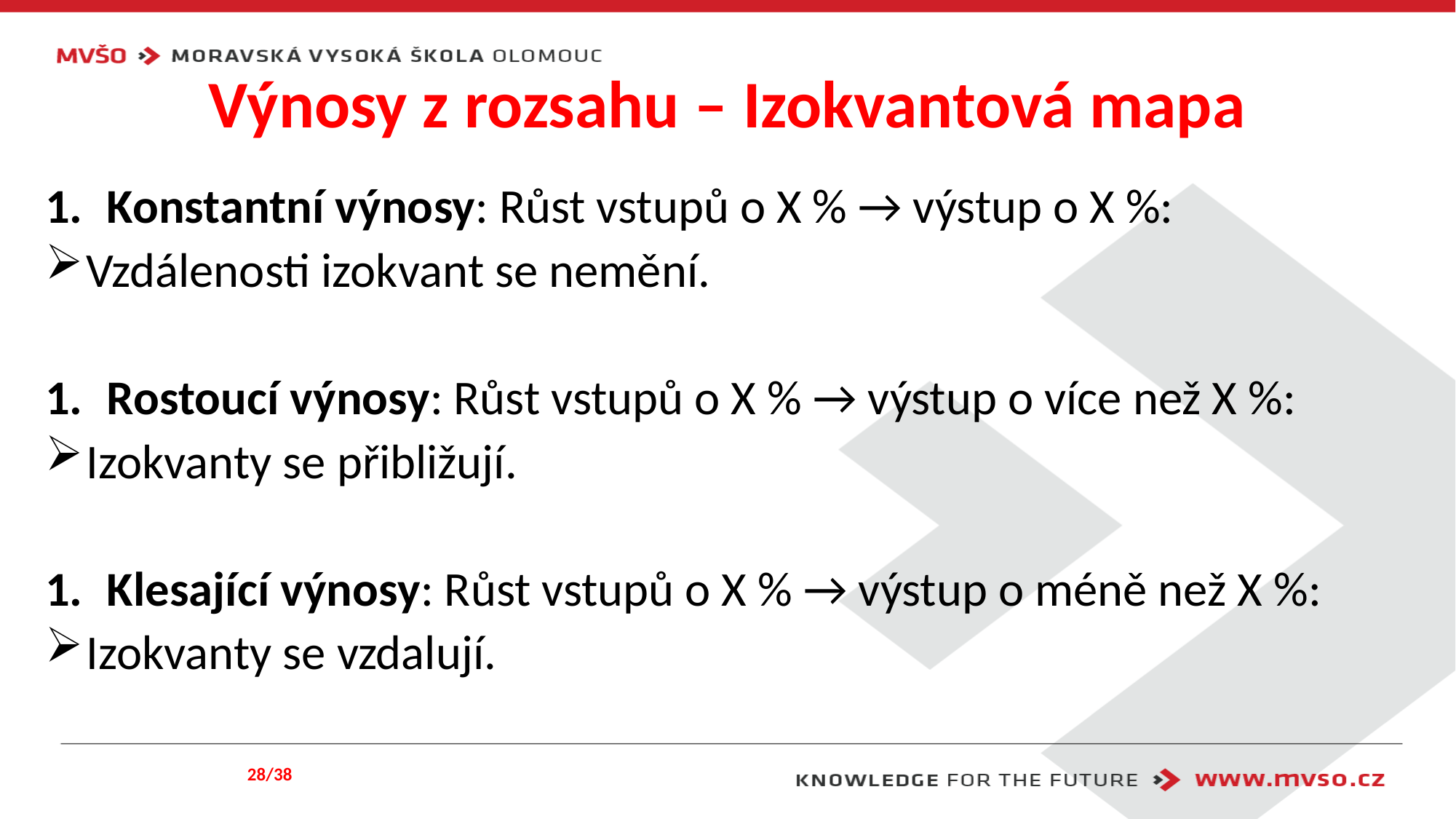

# Výnosy z rozsahu – Izokvantová mapa
Konstantní výnosy: Růst vstupů o X % → výstup o X %:
Vzdálenosti izokvant se nemění.

Rostoucí výnosy: Růst vstupů o X % → výstup o více než X %:
Izokvanty se přibližují.

Klesající výnosy: Růst vstupů o X % → výstup o méně než X %:
Izokvanty se vzdalují.
28/38